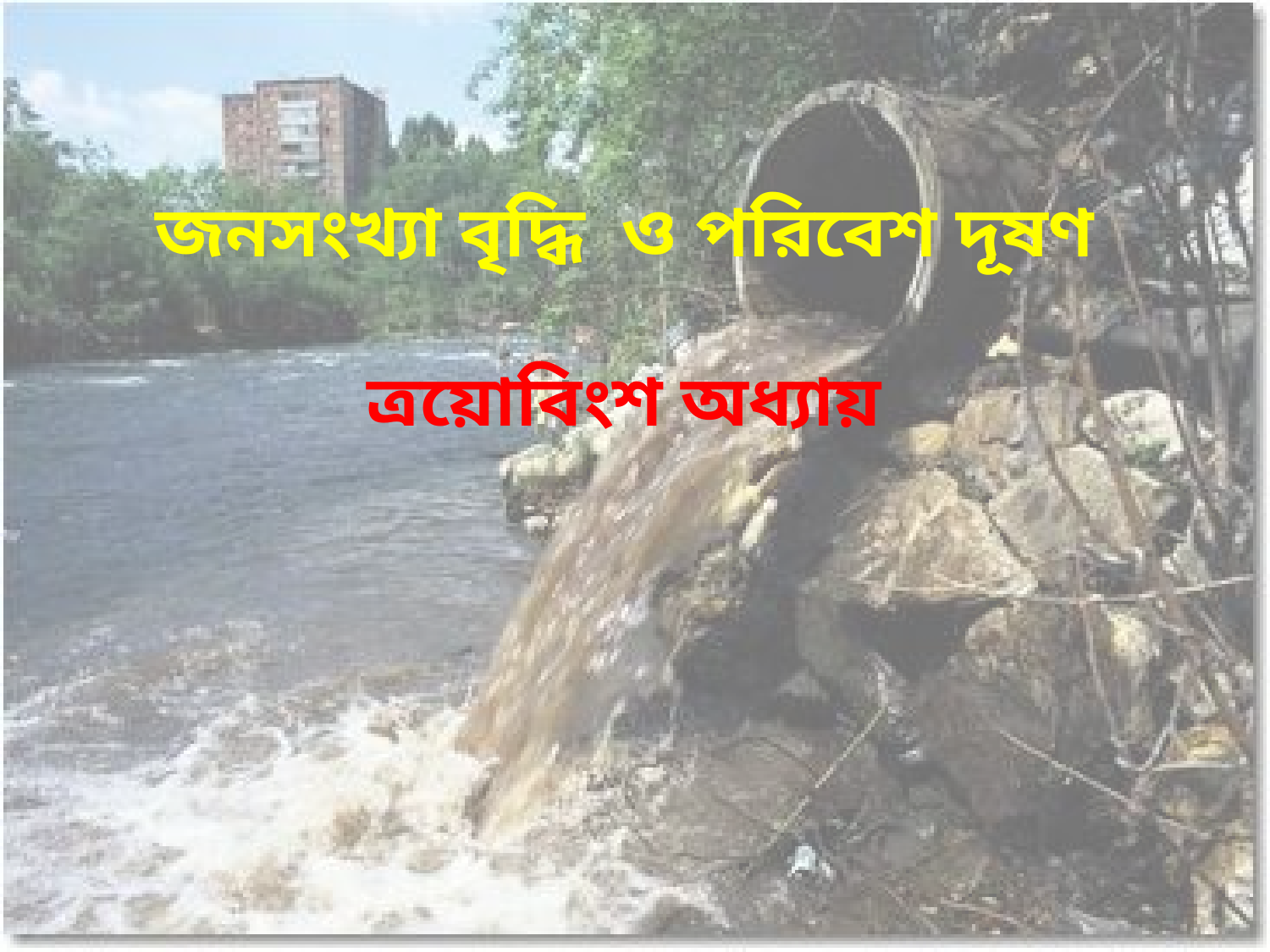

জনসংখ্যা বৃদ্ধি  ও পরিবেশ দূষণ

ত্রয়োবিংশ অধ্যায়